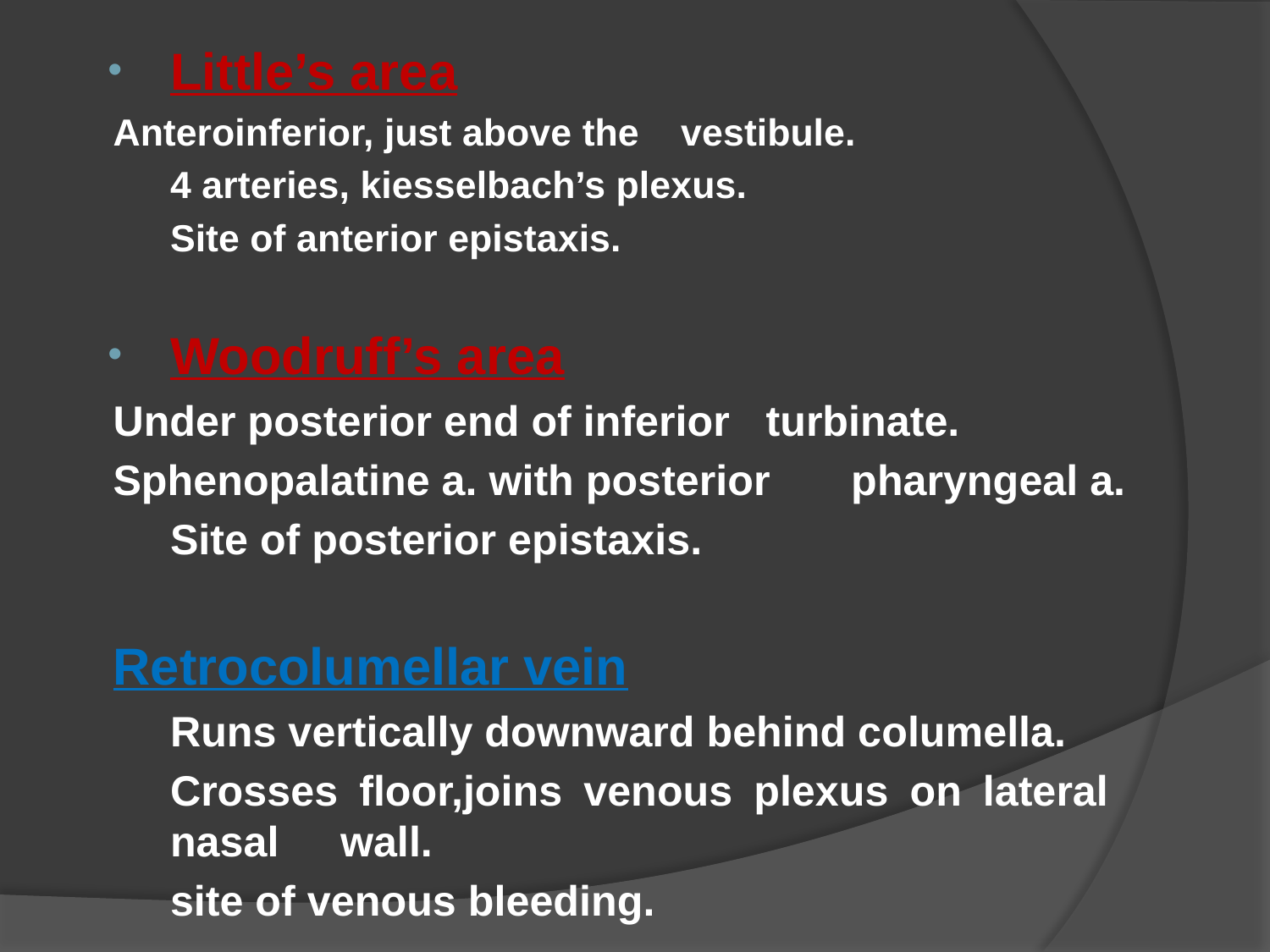

Little’s area
Anteroinferior, just above the 	vestibule.
		4 arteries, kiesselbach’s plexus.
		Site of anterior epistaxis.

Woodruff’s area
Under posterior end of inferior 	turbinate.
Sphenopalatine a. with posterior 	pharyngeal a.
		Site of posterior epistaxis.

Retrocolumellar vein
		Runs vertically downward behind columella.
		Crosses floor,joins venous plexus on lateral 	nasal 	wall.
		site of venous bleeding.